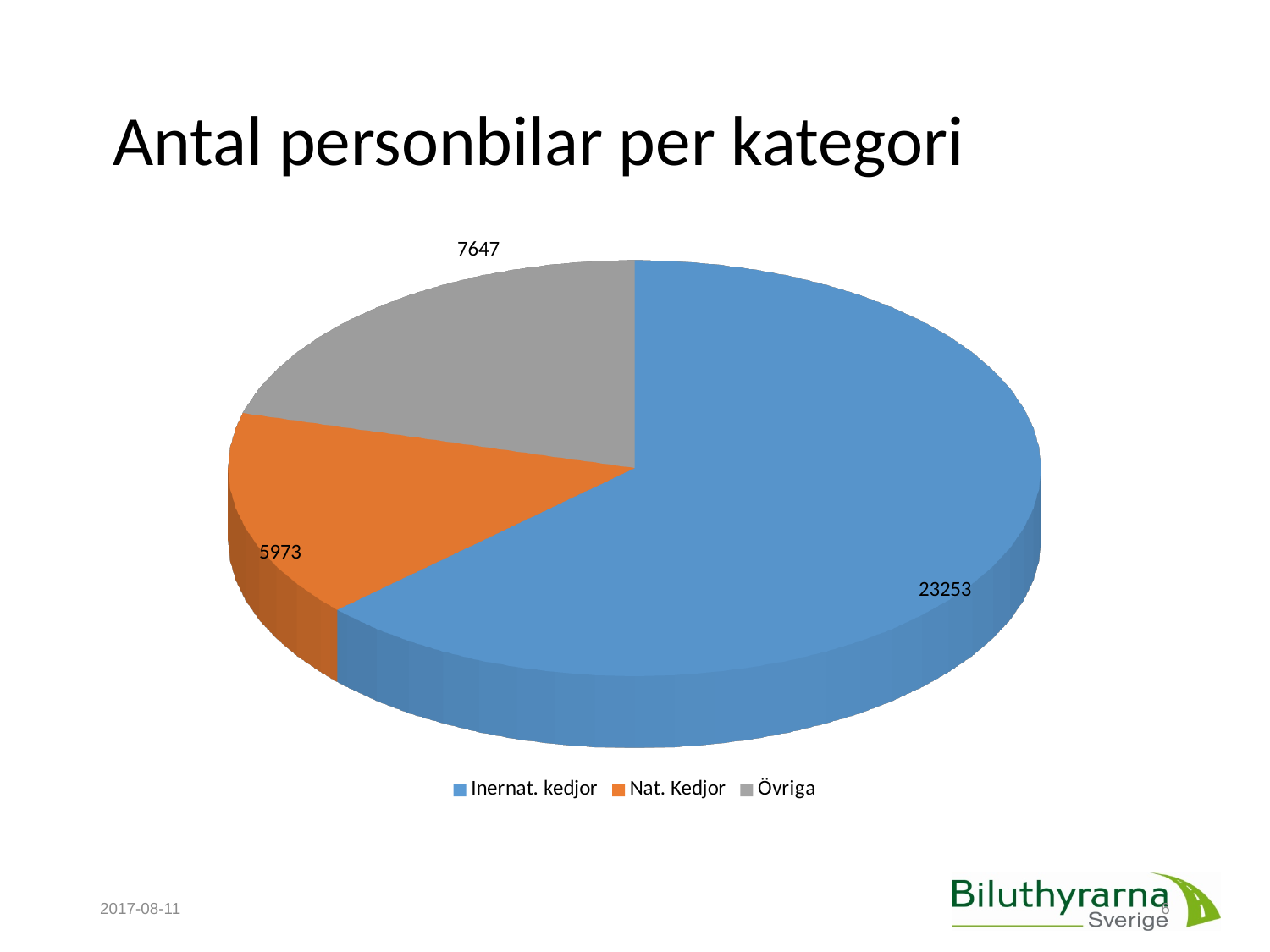

# Antal personbilar per kategori

[unsupported chart]

2017-08-11
6